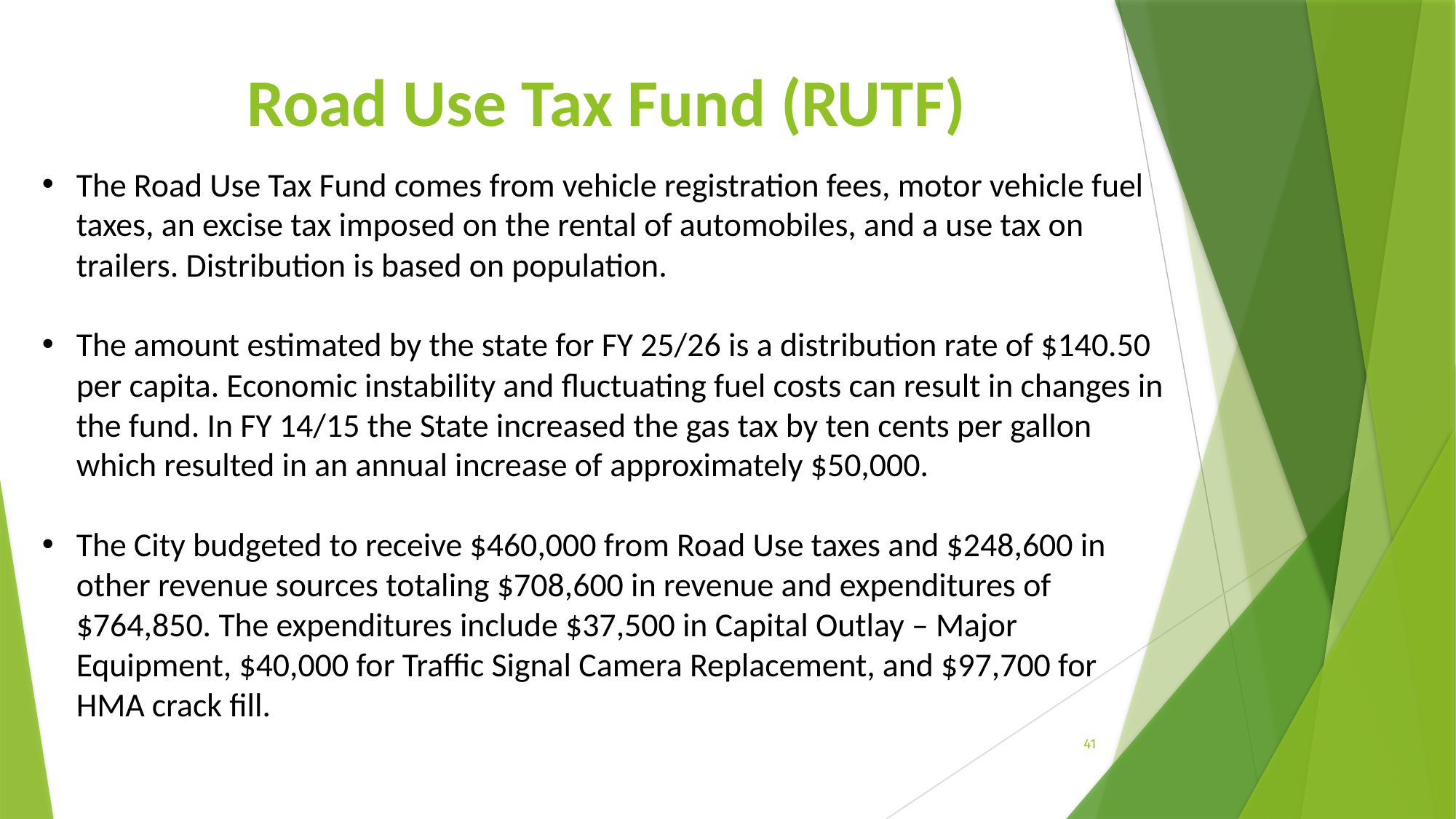

# Road Use Tax Fund (RUTF)
The Road Use Tax Fund comes from vehicle registration fees, motor vehicle fuel taxes, an excise tax imposed on the rental of automobiles, and a use tax on trailers. Distribution is based on population.

The amount estimated by the state for FY 25/26 is a distribution rate of $140.50 per capita. Economic instability and fluctuating fuel costs can result in changes in the fund. In FY 14/15 the State increased the gas tax by ten cents per gallon which resulted in an annual increase of approximately $50,000.

The City budgeted to receive $460,000 from Road Use taxes and $248,600 in other revenue sources totaling $708,600 in revenue and expenditures of $764,850. The expenditures include $37,500 in Capital Outlay – Major Equipment, $40,000 for Traffic Signal Camera Replacement, and $97,700 for HMA crack fill.
41